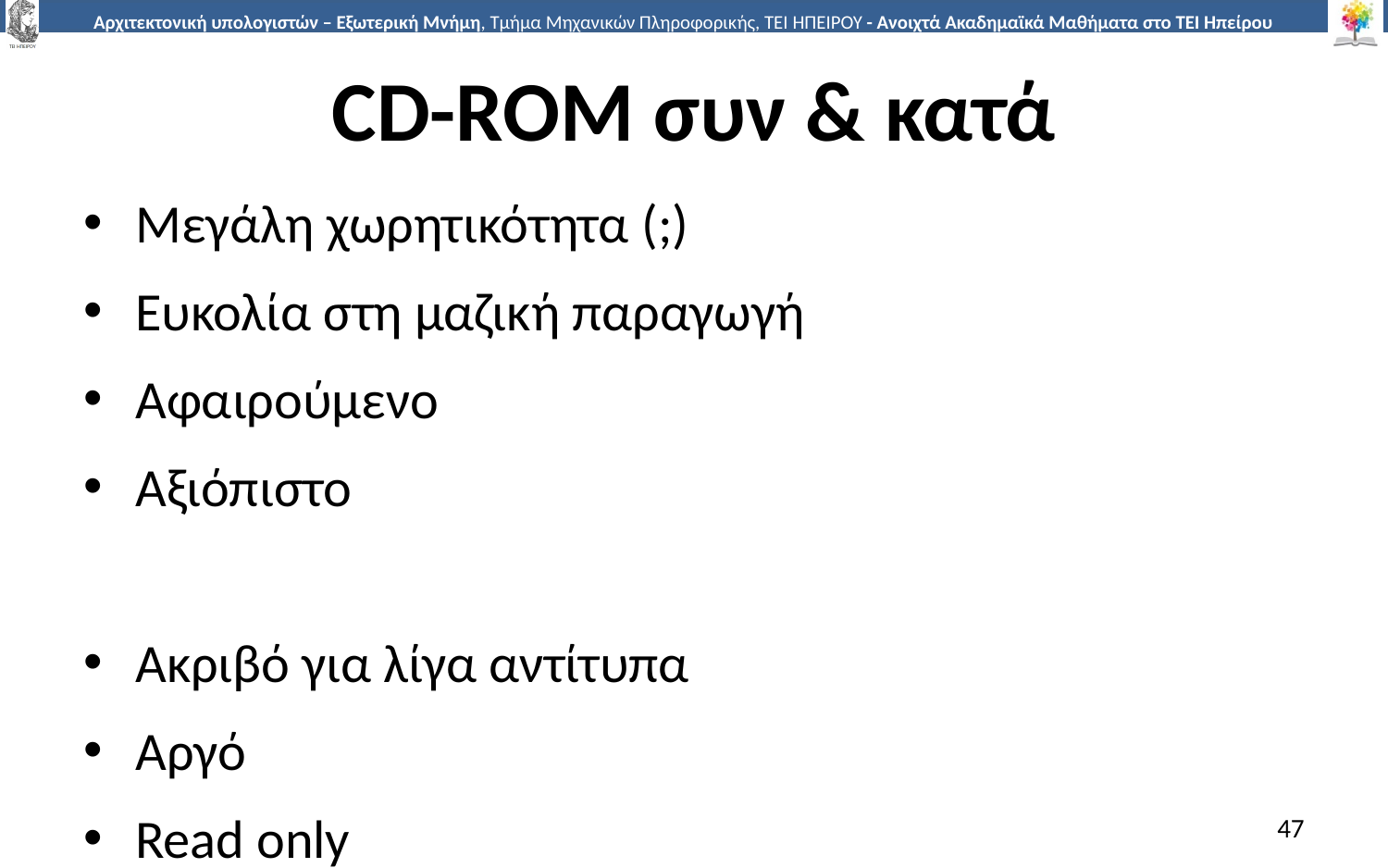

# CD-ROM συν & κατά
Μεγάλη χωρητικότητα (;)
Ευκολία στη μαζική παραγωγή
Αφαιρούμενο
Αξιόπιστο

Ακριβό για λίγα αντίτυπα
Αργό
Read only
47